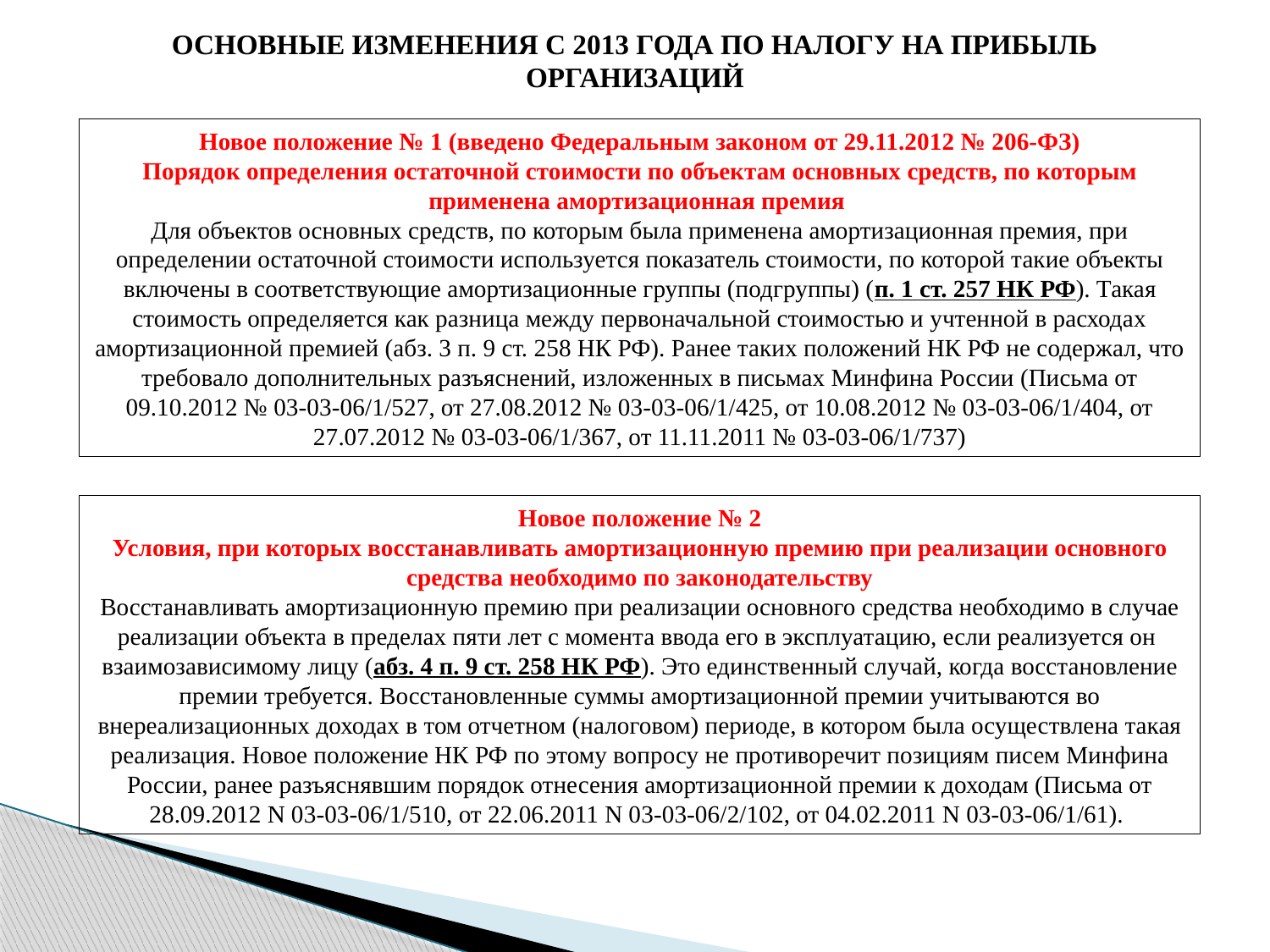

ОСНОВНЫЕ ИЗМЕНЕНИЯ С 2013 ГОДА ПО НАЛОГУ НА ПРИБЫЛЬ ОРГАНИЗАЦИЙ
Новое положение № 1 (введено Федеральным законом от 29.11.2012 № 206-ФЗ)
Порядок определения остаточной стоимости по объектам основных средств, по которым применена амортизационная премия
Для объектов основных средств, по которым была применена амортизационная премия, при определении остаточной стоимости используется показатель стоимости, по которой такие объекты включены в соответствующие амортизационные группы (подгруппы) (п. 1 ст. 257 НК РФ). Такая стоимость определяется как разница между первоначальной стоимостью и учтенной в расходах амортизационной премией (абз. 3 п. 9 ст. 258 НК РФ). Ранее таких положений НК РФ не содержал, что требовало дополнительных разъяснений, изложенных в письмах Минфина России (Письма от 09.10.2012 № 03-03-06/1/527, от 27.08.2012 № 03-03-06/1/425, от 10.08.2012 № 03-03-06/1/404, от 27.07.2012 № 03-03-06/1/367, от 11.11.2011 № 03-03-06/1/737)
Новое положение № 2
Условия, при которых восстанавливать амортизационную премию при реализации основного средства необходимо по законодательству
Восстанавливать амортизационную премию при реализации основного средства необходимо в случае реализации объекта в пределах пяти лет с момента ввода его в эксплуатацию, если реализуется он  взаимозависимому лицу (абз. 4 п. 9 ст. 258 НК РФ). Это единственный случай, когда восстановление премии требуется. Восстановленные суммы амортизационной премии учитываются во внереализационных доходах в том отчетном (налоговом) периоде, в котором была осуществлена такая реализация. Новое положение НК РФ по этому вопросу не противоречит позициям писем Минфина России, ранее разъяснявшим порядок отнесения амортизационной премии к доходам (Письма от 28.09.2012 N 03-03-06/1/510, от 22.06.2011 N 03-03-06/2/102, от 04.02.2011 N 03-03-06/1/61).